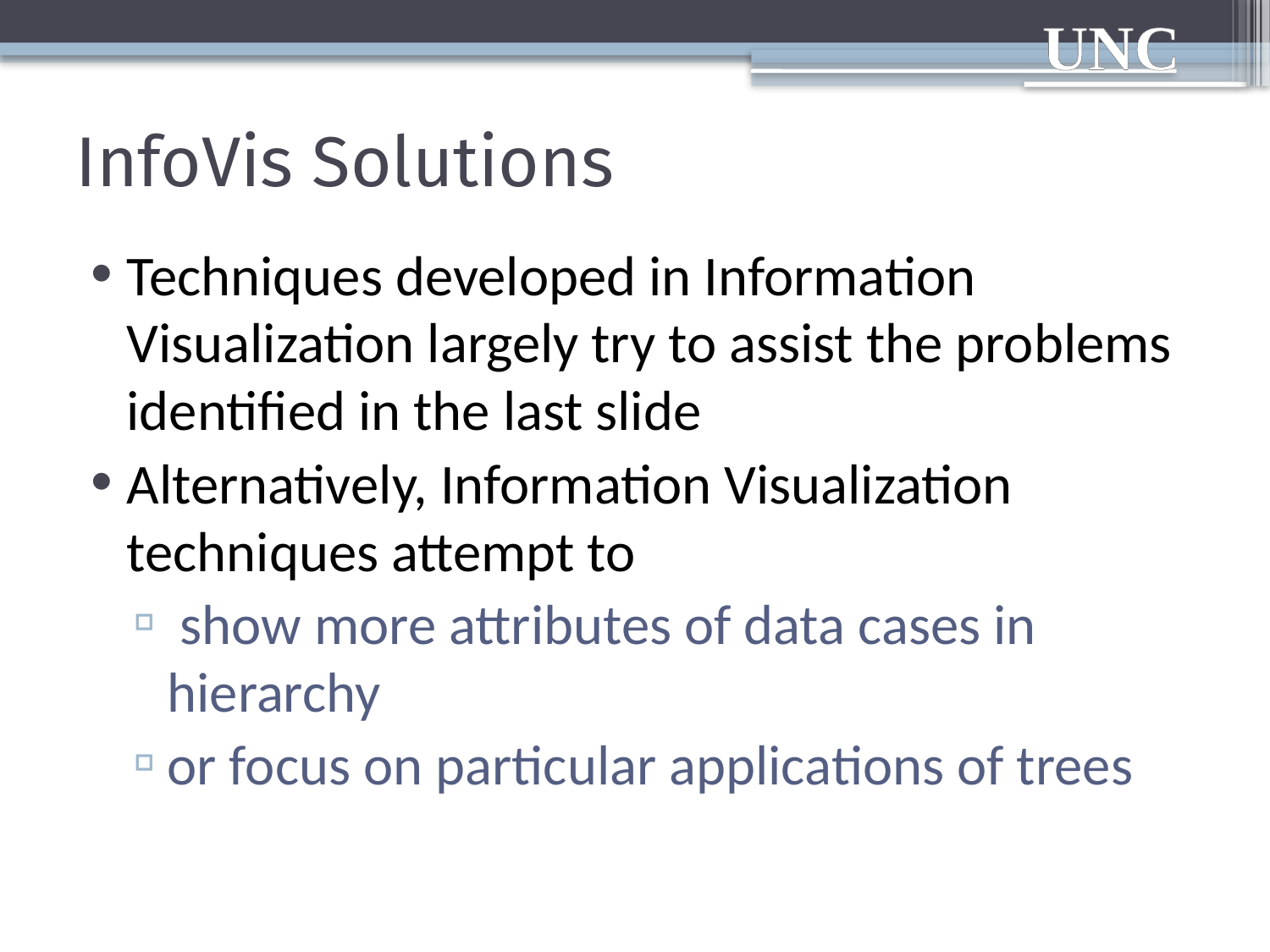

# InfoVis Solutions
Techniques developed in Information Visualization largely try to assist the problems identified in the last slide
Alternatively, Information Visualization techniques attempt to
 show more attributes of data cases in hierarchy
or focus on particular applications of trees